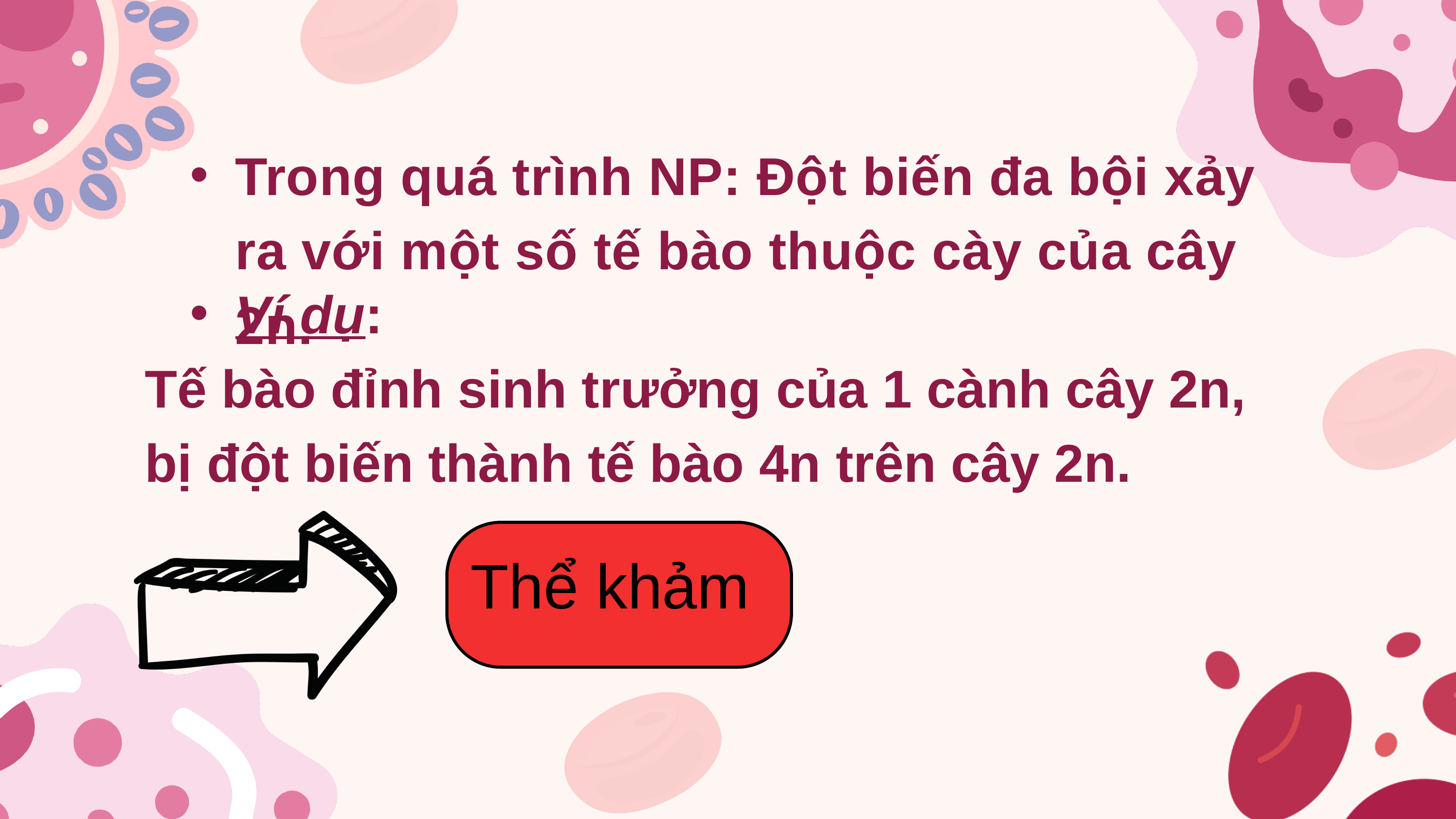

Trong quá trình NP: Đột biến đa bội xảy ra với một số tế bào thuộc cày của cây 2n.
Ví dụ:
Tế bào đỉnh sinh trưởng của 1 cành cây 2n, bị đột biến thành tế bào 4n trên cây 2n.

Thể khảm